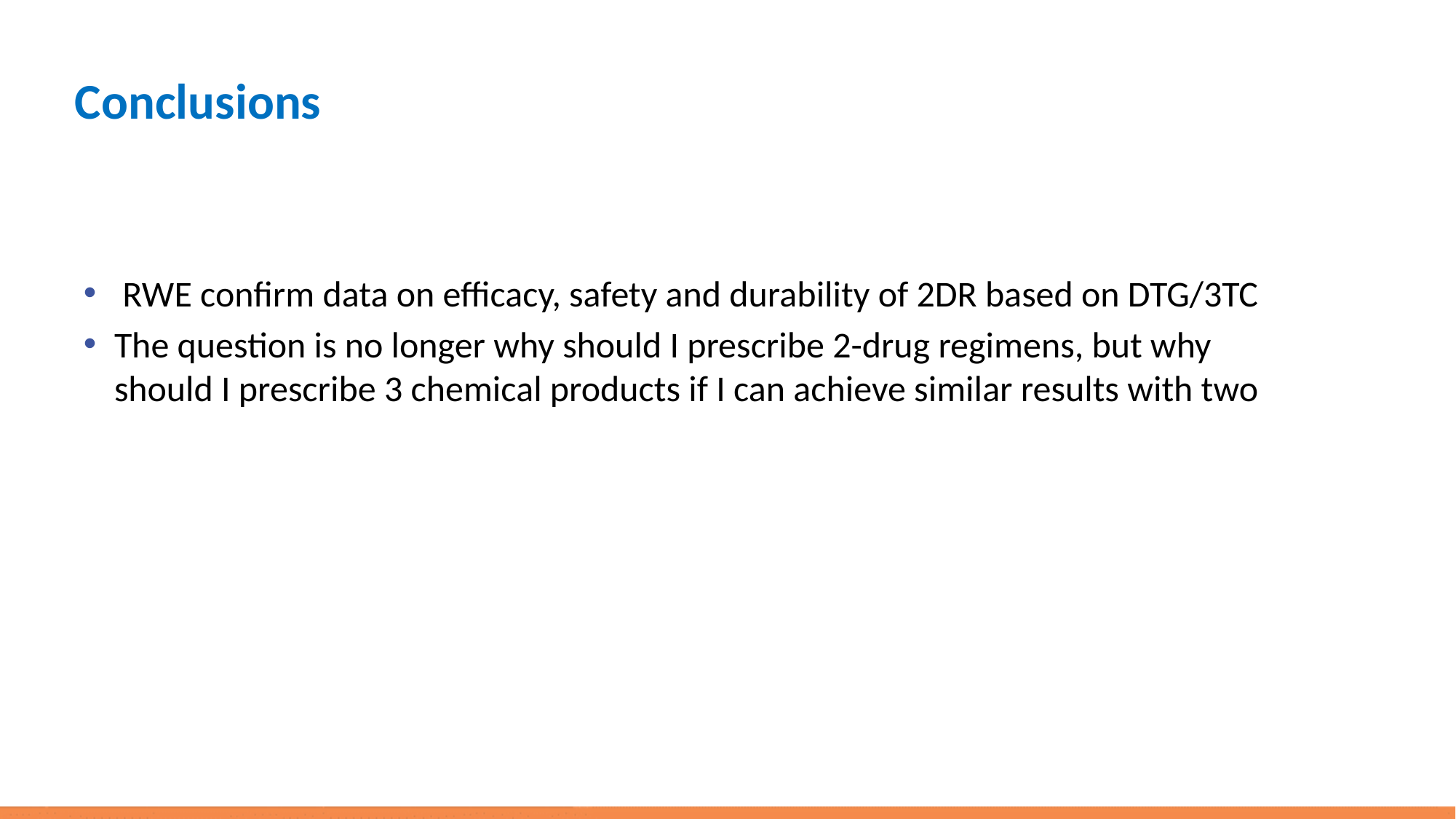

# Conclusions
 RWE confirm data on efficacy, safety and durability of 2DR based on DTG/3TC
The question is no longer why should I prescribe 2-drug regimens, but why should I prescribe 3 chemical products if I can achieve similar results with two